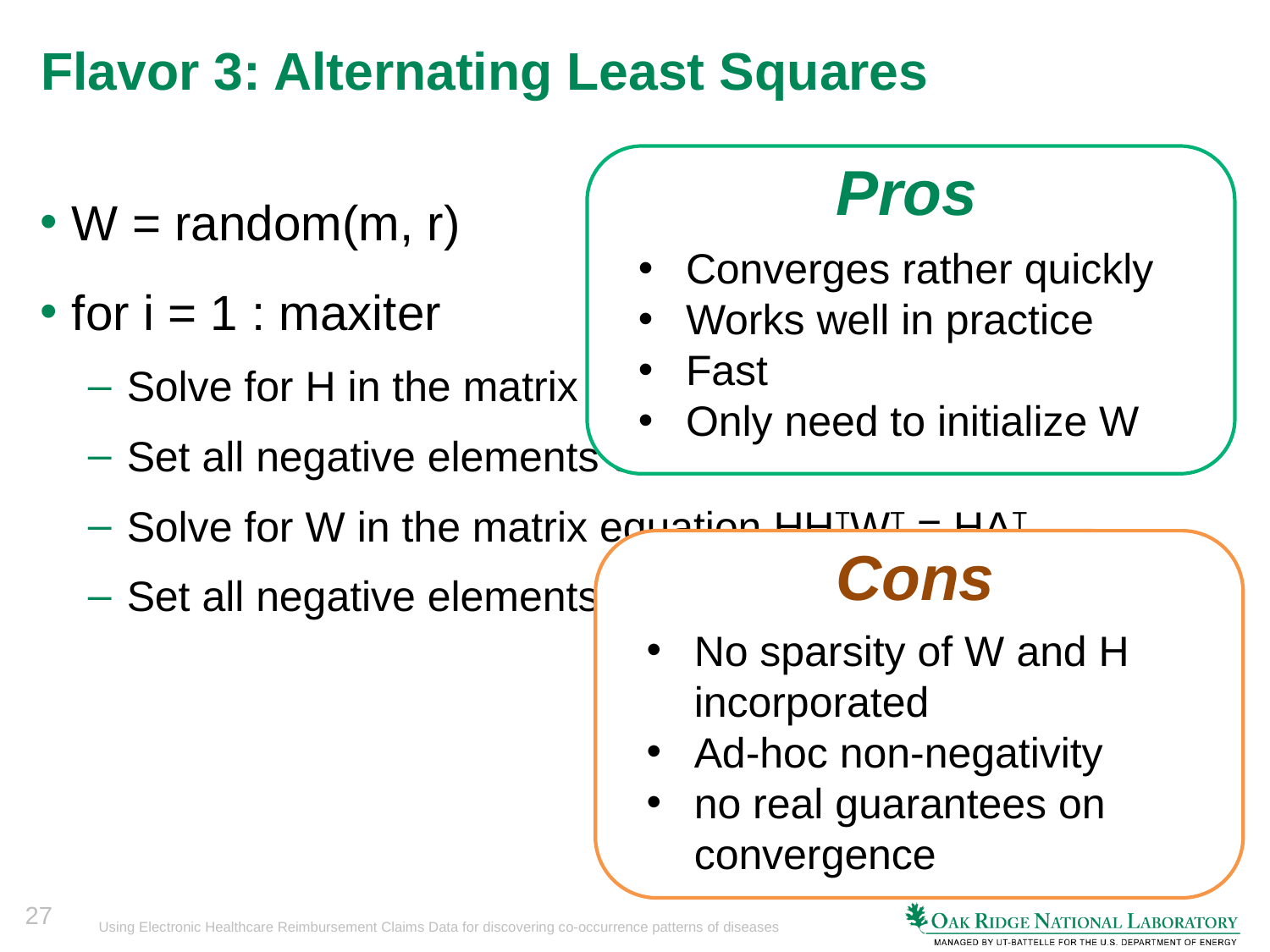

# Flavor 3: Alternating Least Squares

Pros
Converges rather quickly
Works well in practice
Fast
Only need to initialize W
W = random(m, r)
for i = 1 : maxiter
Solve for H in the matrix equation WTWH = WTA
Set all negative elements of H to zero
Solve for W in the matrix equation HHTWT = HAT
Set all negative elements of W to zero

Cons
No sparsity of W and H incorporated
Ad-hoc non-negativity
no real guarantees on convergence